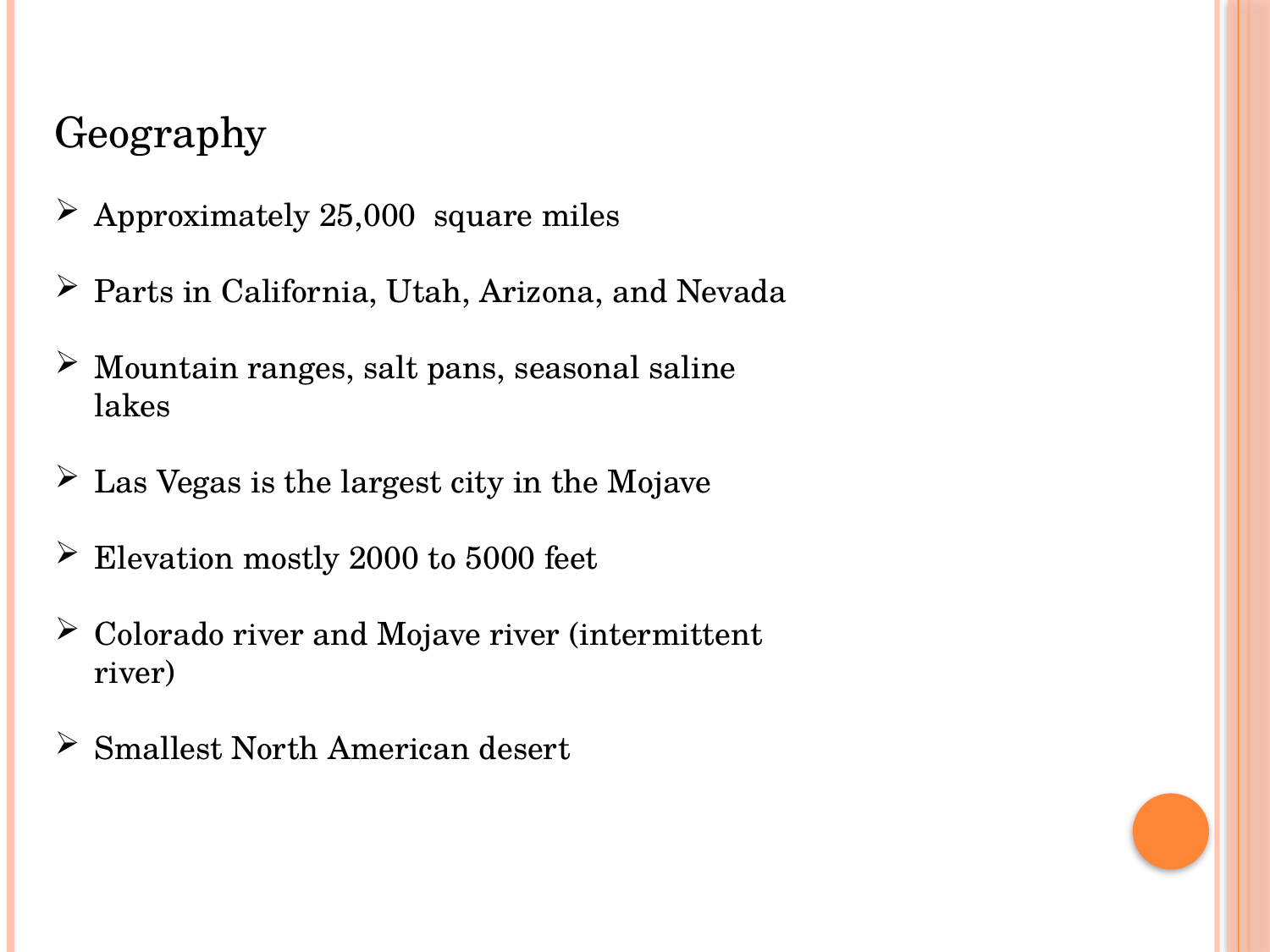

Geography

Approximately 25,000  square miles

Parts in California, Utah, Arizona, and Nevada

Mountain ranges, salt pans, seasonal saline lakes

Las Vegas is the largest city in the Mojave

Elevation mostly 2000 to 5000 feet

Colorado river and Mojave river (intermittent river)

Smallest North American desert